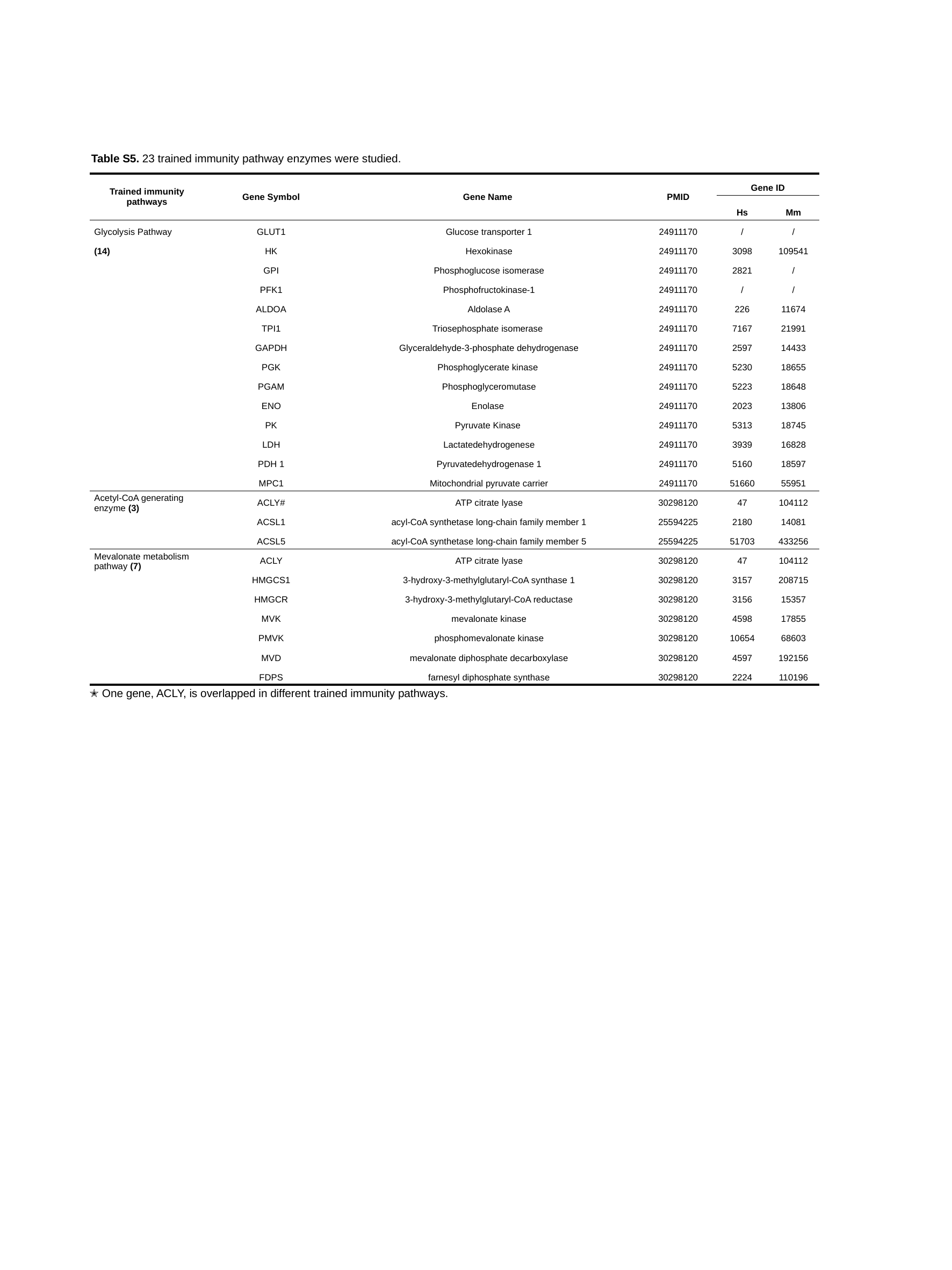

Table S5. 23 trained immunity pathway enzymes were studied.
| Trained immunity pathways | Gene Symbol | Gene Name | PMID | Gene ID |  |
| --- | --- | --- | --- | --- | --- |
|  |  |  |  | Hs | Mm |
| Glycolysis Pathway | GLUT1 | Glucose transporter 1 | 24911170 | / | / |
| (14) | HK | Hexokinase | 24911170 | 3098 | 109541 |
|  | GPI | Phosphoglucose isomerase | 24911170 | 2821 | / |
|  | PFK1 | Phosphofructokinase-1 | 24911170 | / | / |
|  | ALDOA | Aldolase A | 24911170 | 226 | 11674 |
|  | TPI1 | Triosephosphate isomerase | 24911170 | 7167 | 21991 |
|  | GAPDH | Glyceraldehyde-3-phosphate dehydrogenase | 24911170 | 2597 | 14433 |
|  | PGK | Phosphoglycerate kinase | 24911170 | 5230 | 18655 |
|  | PGAM | Phosphoglyceromutase | 24911170 | 5223 | 18648 |
|  | ENO | Enolase | 24911170 | 2023 | 13806 |
|  | PK | Pyruvate Kinase | 24911170 | 5313 | 18745 |
|  | LDH | Lactatedehydrogenese | 24911170 | 3939 | 16828 |
|  | PDH 1 | Pyruvatedehydrogenase 1 | 24911170 | 5160 | 18597 |
|  | MPC1 | Mitochondrial pyruvate carrier | 24911170 | 51660 | 55951 |
| Acetyl-CoA generating enzyme (3) | ACLY# | ATP citrate lyase | 30298120 | 47 | 104112 |
|  | ACSL1 | acyl-CoA synthetase long-chain family member 1 | 25594225 | 2180 | 14081 |
|  | ACSL5 | acyl-CoA synthetase long-chain family member 5 | 25594225 | 51703 | 433256 |
| Mevalonate metabolism pathway (7) | ACLY | ATP citrate lyase | 30298120 | 47 | 104112 |
|  | HMGCS1 | 3-hydroxy-3-methylglutaryl-CoA synthase 1 | 30298120 | 3157 | 208715 |
|  | HMGCR | 3-hydroxy-3-methylglutaryl-CoA reductase | 30298120 | 3156 | 15357 |
|  | MVK | mevalonate kinase | 30298120 | 4598 | 17855 |
|  | PMVK | phosphomevalonate kinase | 30298120 | 10654 | 68603 |
|  | MVD | mevalonate diphosphate decarboxylase | 30298120 | 4597 | 192156 |
|  | FDPS | farnesyl diphosphate synthase | 30298120 | 2224 | 110196 |
 ✭ One gene, ACLY, is overlapped in different trained immunity pathways.